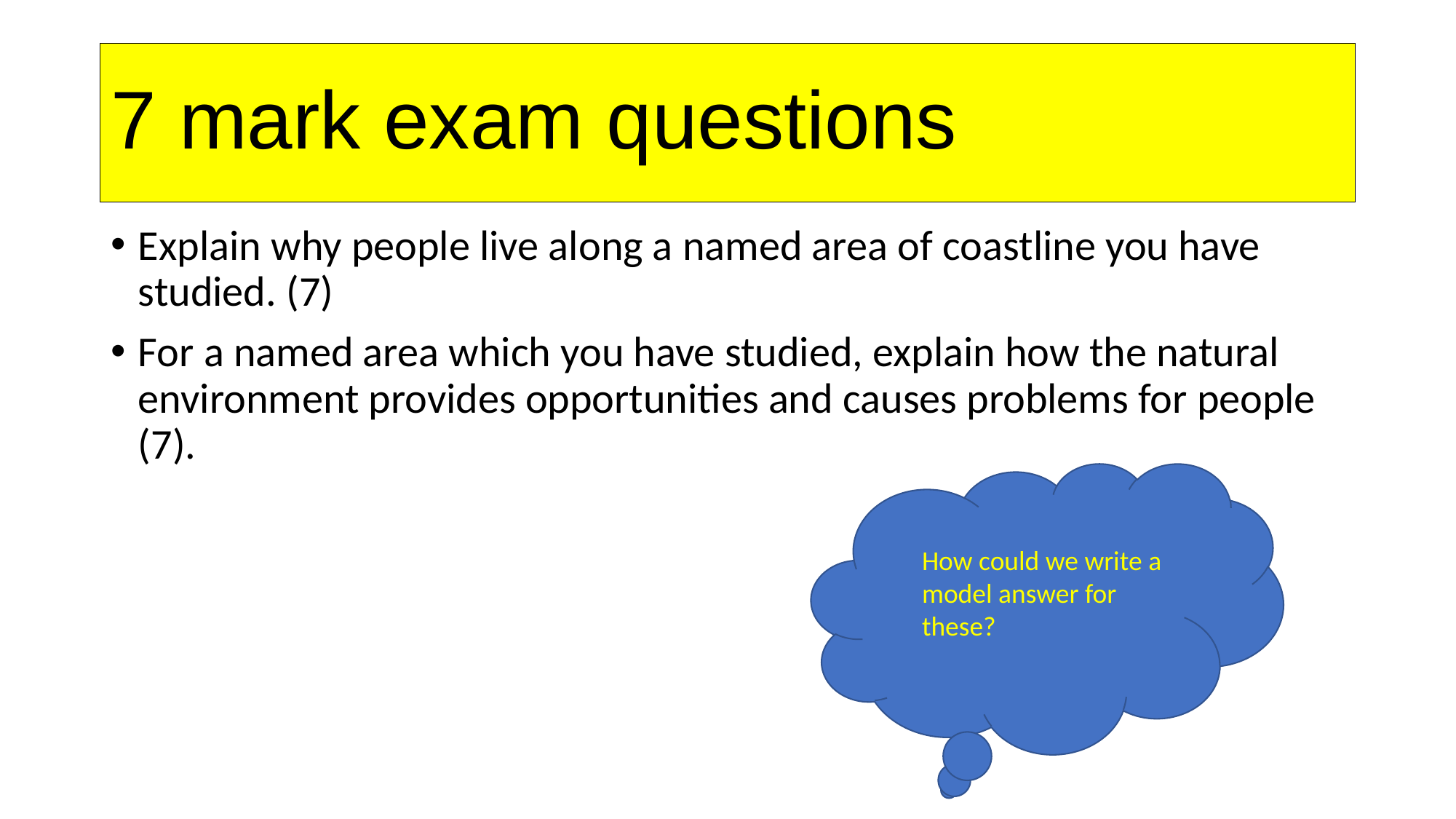

# 7 mark exam questions
Explain why people live along a named area of coastline you have studied. (7)
For a named area which you have studied, explain how the natural environment provides opportunities and causes problems for people (7).

How could we write a model answer for these?